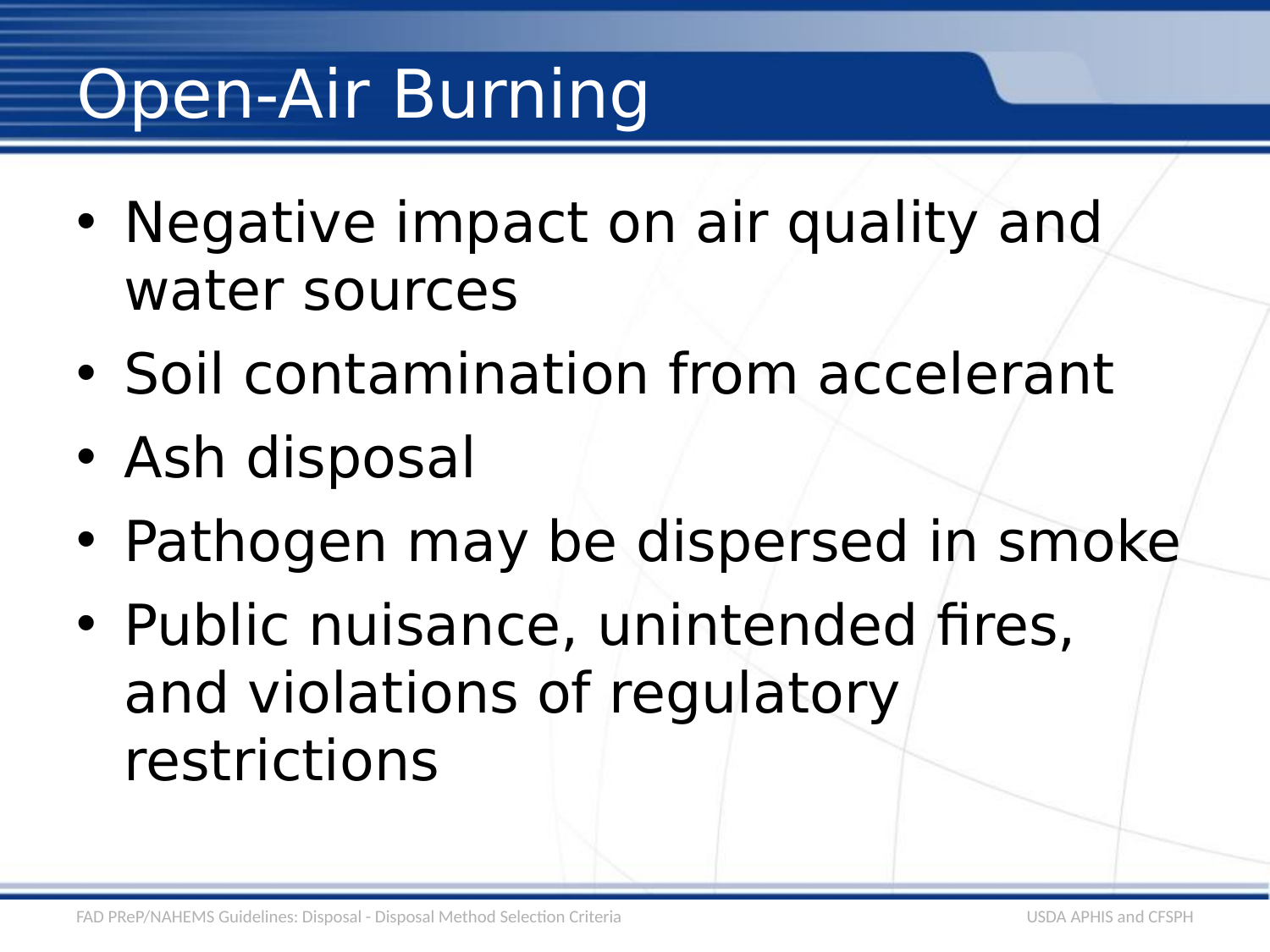

# Open-Air Burning
Negative impact on air quality and water sources
Soil contamination from accelerant
Ash disposal
Pathogen may be dispersed in smoke
Public nuisance, unintended fires, and violations of regulatory restrictions

FAD PReP/NAHEMS Guidelines: Disposal - Disposal Method Selection Criteria
USDA APHIS and CFSPH